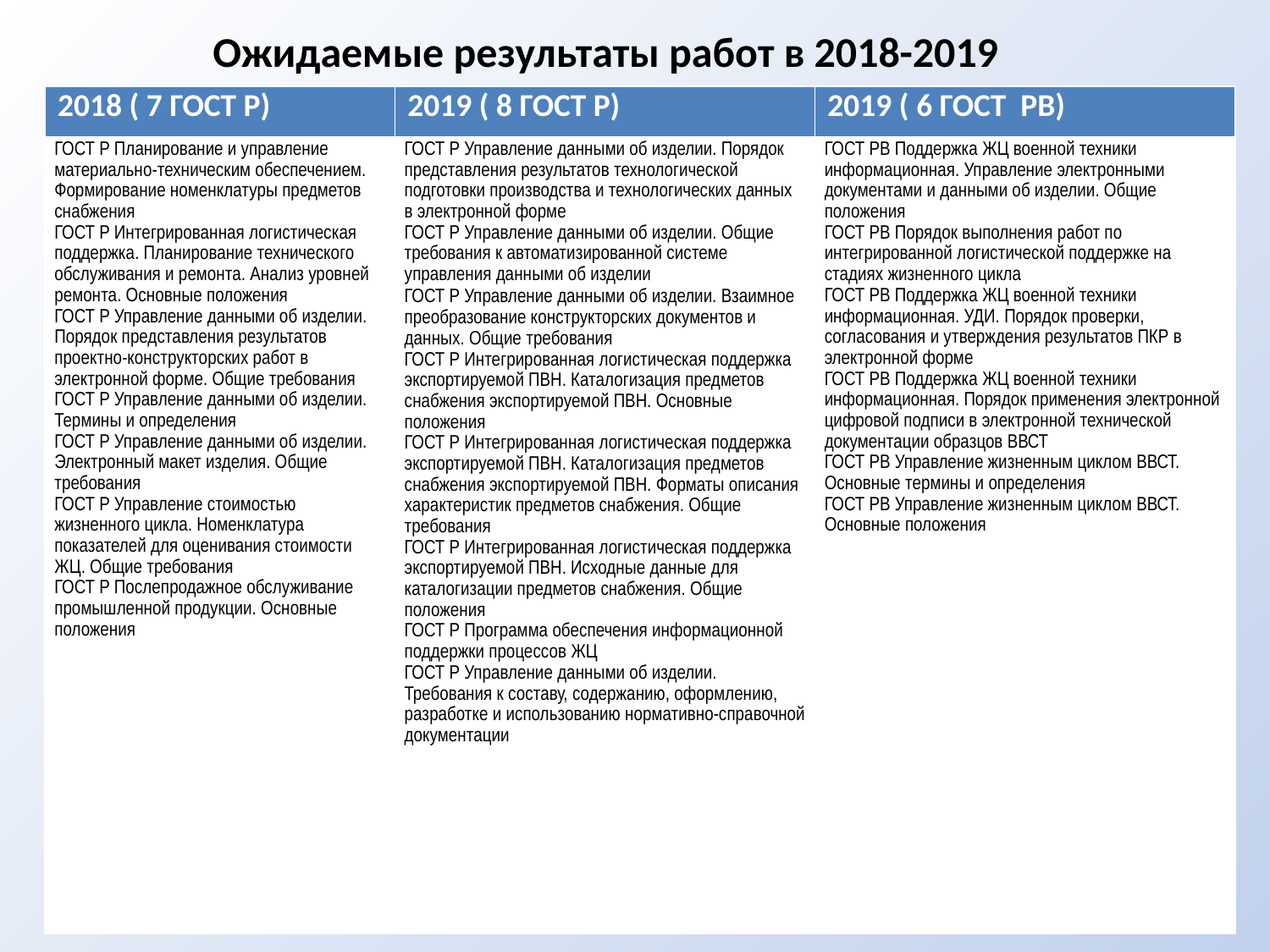

# Ожидаемые результаты работ в 2018-2019
| 2018 ( 7 ГОСТ Р) | 2019 ( 8 ГОСТ Р) | 2019 ( 6 ГОСТ РВ) |
| --- | --- | --- |
| ГОСТ Р Планирование и управление материально-техническим обеспечением. Формирование номенклатуры предметов снабжения ГОСТ Р Интегрированная логистическая поддержка. Планирование технического обслуживания и ремонта. Анализ уровней ремонта. Основные положения ГОСТ Р Управление данными об изделии. Порядок представления результатов проектно-конструкторских работ в электронной форме. Общие требования ГОСТ Р Управление данными об изделии. Термины и определения ГОСТ Р Управление данными об изделии. Электронный макет изделия. Общие требования ГОСТ Р Управление стоимостью жизненного цикла. Номенклатура показателей для оценивания стоимости ЖЦ. Общие требования ГОСТ Р Послепродажное обслуживание промышленной продукции. Основные положения | ГОСТ Р Управление данными об изделии. Порядок представления результатов технологической подготовки производства и технологических данных в электронной форме ГОСТ Р Управление данными об изделии. Общие требования к автоматизированной системе управления данными об изделии ГОСТ Р Управление данными об изделии. Взаимное преобразование конструкторских документов и данных. Общие требования ГОСТ Р Интегрированная логистическая поддержка экспортируемой ПВН. Каталогизация предметов снабжения экспортируемой ПВН. Основные положения ГОСТ Р Интегрированная логистическая поддержка экспортируемой ПВН. Каталогизация предметов снабжения экспортируемой ПВН. Форматы описания характеристик предметов снабжения. Общие требования ГОСТ Р Интегрированная логистическая поддержка экспортируемой ПВН. Исходные данные для каталогизации предметов снабжения. Общие положения ГОСТ Р Программа обеспечения информационной поддержки процессов ЖЦ ГОСТ Р Управление данными об изделии. Требования к составу, содержанию, оформлению, разработке и использованию нормативно-справочной документации | ГОСТ РВ Поддержка ЖЦ военной техники информационная. Управление электронными документами и данными об изделии. Общие положения ГОСТ РВ Порядок выполнения работ по интегрированной логистической поддержке на стадиях жизненного цикла ГОСТ РВ Поддержка ЖЦ военной техники информационная. УДИ. Порядок проверки, согласования и утверждения результатов ПКР в электронной форме ГОСТ РВ Поддержка ЖЦ военной техники информационная. Порядок применения электронной цифровой подписи в электронной технической документации образцов ВВСТ ГОСТ РВ Управление жизненным циклом ВВСТ. Основные термины и определения ГОСТ РВ Управление жизненным циклом ВВСТ. Основные положения |